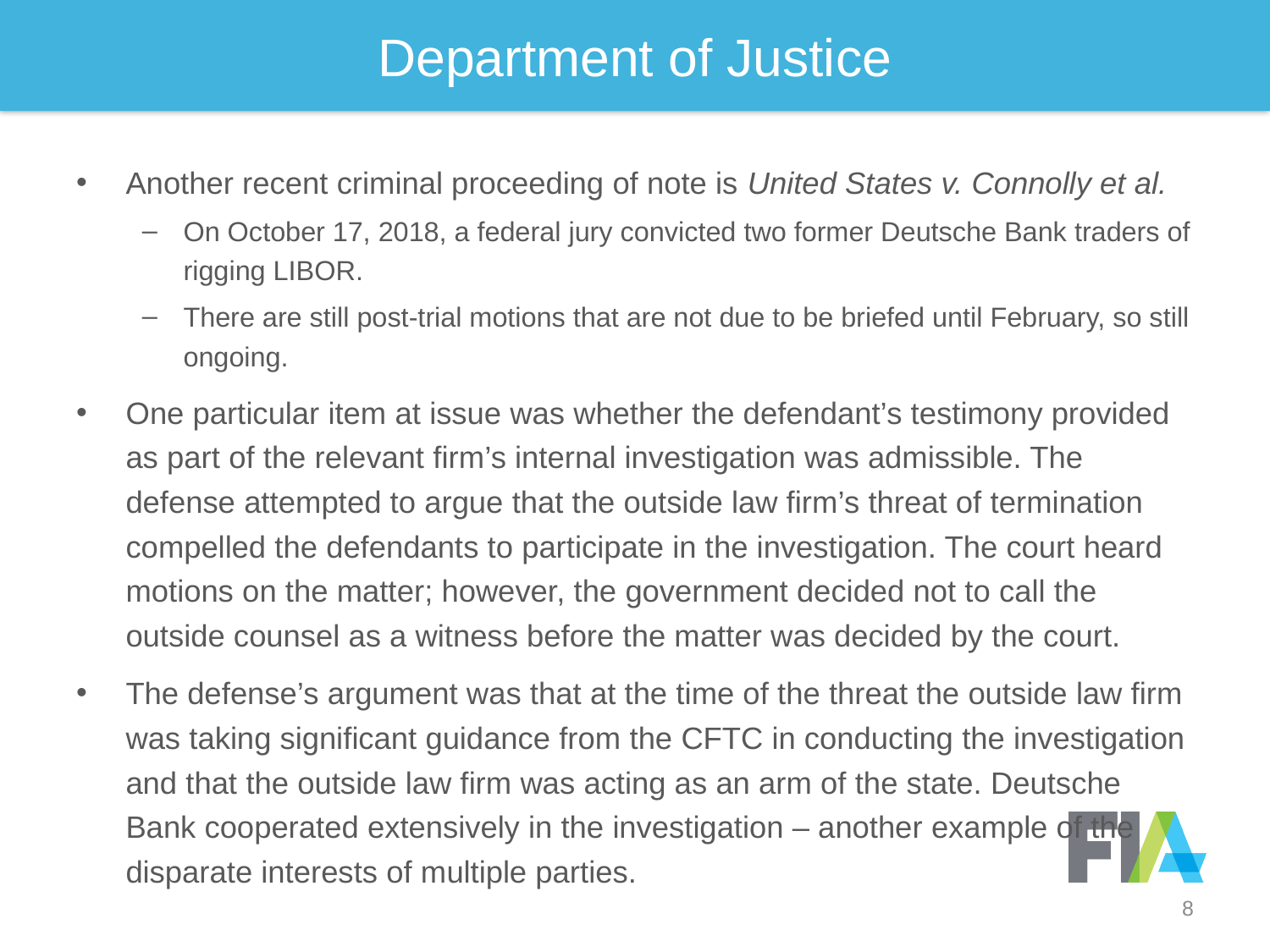

# Department of Justice
Another recent criminal proceeding of note is United States v. Connolly et al.
On October 17, 2018, a federal jury convicted two former Deutsche Bank traders of rigging LIBOR.
There are still post-trial motions that are not due to be briefed until February, so still ongoing.
One particular item at issue was whether the defendant’s testimony provided as part of the relevant firm’s internal investigation was admissible. The defense attempted to argue that the outside law firm’s threat of termination compelled the defendants to participate in the investigation. The court heard motions on the matter; however, the government decided not to call the outside counsel as a witness before the matter was decided by the court.
The defense’s argument was that at the time of the threat the outside law firm was taking significant guidance from the CFTC in conducting the investigation and that the outside law firm was acting as an arm of the state. Deutsche Bank cooperated extensively in the investigation – another example of the disparate interests of multiple parties.

8